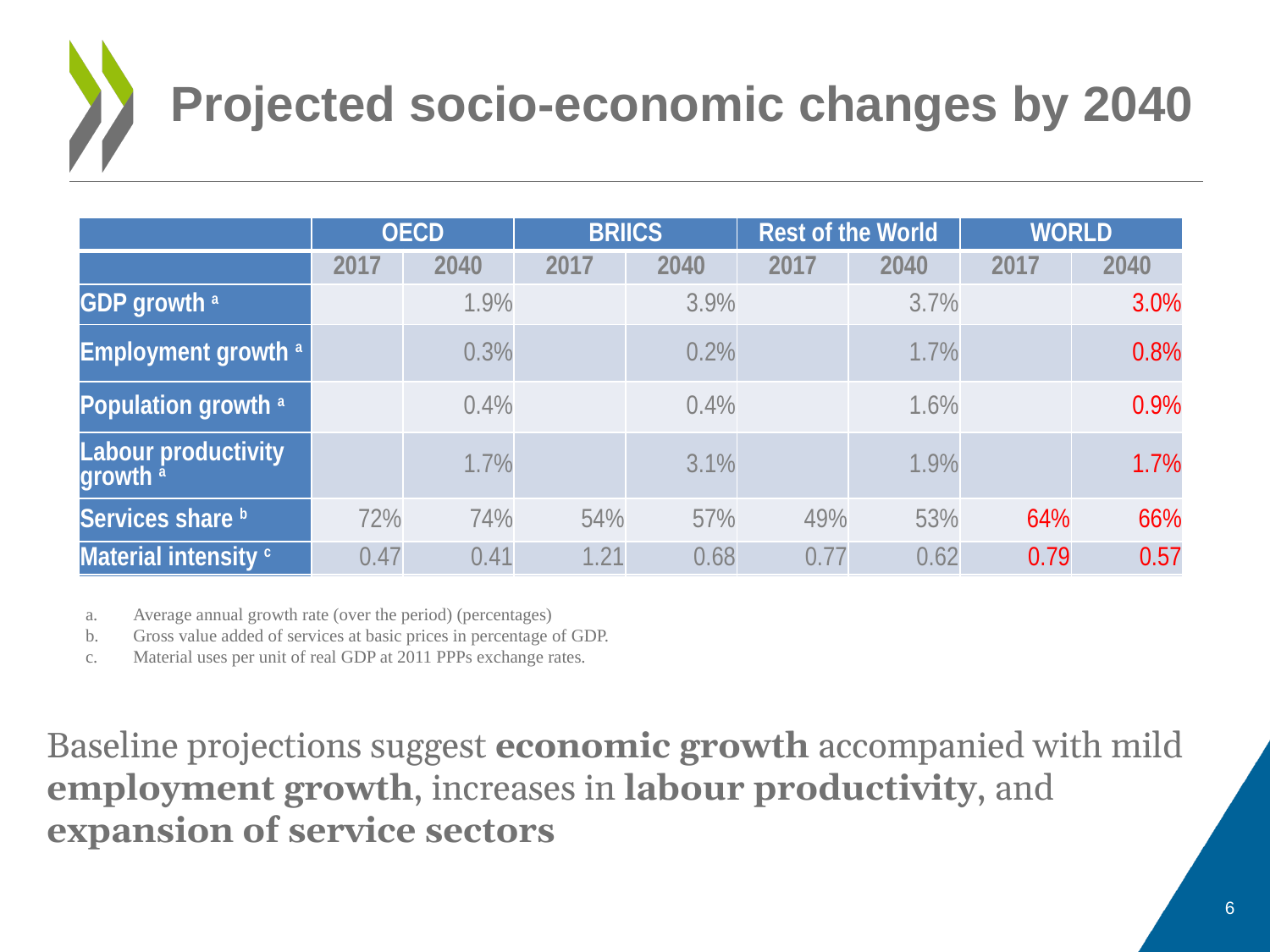

# Projected socio-economic changes by 2040
|  | OECD |  | BRIICS |  | Rest of the World |  | WORLD |  |
| --- | --- | --- | --- | --- | --- | --- | --- | --- |
|  | 2017 | 2040 | 2017 | 2040 | 2017 | 2040 | 2017 | 2040 |
| GDP growth a |  | 1.9% |  | 3.9% |  | 3.7% |  | 3.0% |
| Employment growth a |  | 0.3% |  | 0.2% |  | 1.7% |  | 0.8% |
| Population growth a |  | 0.4% |  | 0.4% |  | 1.6% |  | 0.9% |
| Labour productivity growth a |  | 1.7% |  | 3.1% |  | 1.9% |  | 1.7% |
| Services share b | 72% | 74% | 54% | 57% | 49% | 53% | 64% | 66% |
| Material intensity c | 0.47 | 0.41 | 1.21 | 0.68 | 0.77 | 0.62 | 0.79 | 0.57 |
|  | OECD |  | BRIICS |  | Rest of the World |  | WORLD |  |
| --- | --- | --- | --- | --- | --- | --- | --- | --- |
|  | 2017 | 2040 | 2017 | 2040 | 2017 | 2040 | 2017 | 2040 |
| GDP growth a |  | 1.9% |  | 3.9% |  | 3.7% |  | 3.0% |
| Employment growth a |  | 0.3% |  | 0.2% |  | 1.7% |  | 0.8% |
| Population growth a |  | 0.4% |  | 0.4% |  | 1.6% |  | 0.9% |
| Labour productivity growth a |  | 1.7% |  | 3.1% |  | 1.9% |  | 1.7% |
|  |  |  |  |  |  |  |  |  |
|  |  |  |  |  |  |  |  |  |
|  | OECD |  | BRIICS |  | Rest of the World |  | WORLD |  |
| --- | --- | --- | --- | --- | --- | --- | --- | --- |
|  | 2017 | 2040 | 2017 | 2040 | 2017 | 2040 | 2017 | 2040 |
| GDP growth a |  | 1.9% |  | 3.9% |  | 3.7% |  | 3.0% |
|  |  |  |  |  |  |  |  |  |
|  |  |  |  |  |  |  |  |  |
|  |  |  |  |  |  |  |  |  |
|  |  |  |  |  |  |  |  |  |
|  |  |  |  |  |  |  |  |  |
|  | OECD |  | BRIICS |  | Rest of the World |  | WORLD |  |
| --- | --- | --- | --- | --- | --- | --- | --- | --- |
|  | 2017 | 2040 | 2017 | 2040 | 2017 | 2040 | 2017 | 2040 |
| GDP growth a |  | 1.9% |  | 3.9% |  | 3.7% |  | 3.0% |
| Employment growth a |  | 0.3% |  | 0.2% |  | 1.7% |  | 0.8% |
|  |  |  |  |  |  |  |  |  |
|  |  |  |  |  |  |  |  |  |
|  |  |  |  |  |  |  |  |  |
|  |  |  |  |  |  |  |  |  |
|  | OECD |  | BRIICS |  | Rest of the World |  | WORLD |  |
| --- | --- | --- | --- | --- | --- | --- | --- | --- |
|  | 2017 | 2040 | 2017 | 2040 | 2017 | 2040 | 2017 | 2040 |
| GDP growth a |  | 1.9% |  | 3.9% |  | 3.7% |  | 3.0% |
| Employment growth a |  | 0.3% |  | 0.2% |  | 1.7% |  | 0.8% |
| Population growth a |  | 0.4% |  | 0.4% |  | 1.6% |  | 0.9% |
|  |  |  |  |  |  |  |  |  |
|  |  |  |  |  |  |  |  |  |
|  |  |  |  |  |  |  |  |  |
Average annual growth rate (over the period) (percentages)
Gross value added of services at basic prices in percentage of GDP.
Material uses per unit of real GDP at 2011 PPPs exchange rates.
Baseline projections suggest economic growth accompanied with mild employment growth, increases in labour productivity, and expansion of service sectors
6